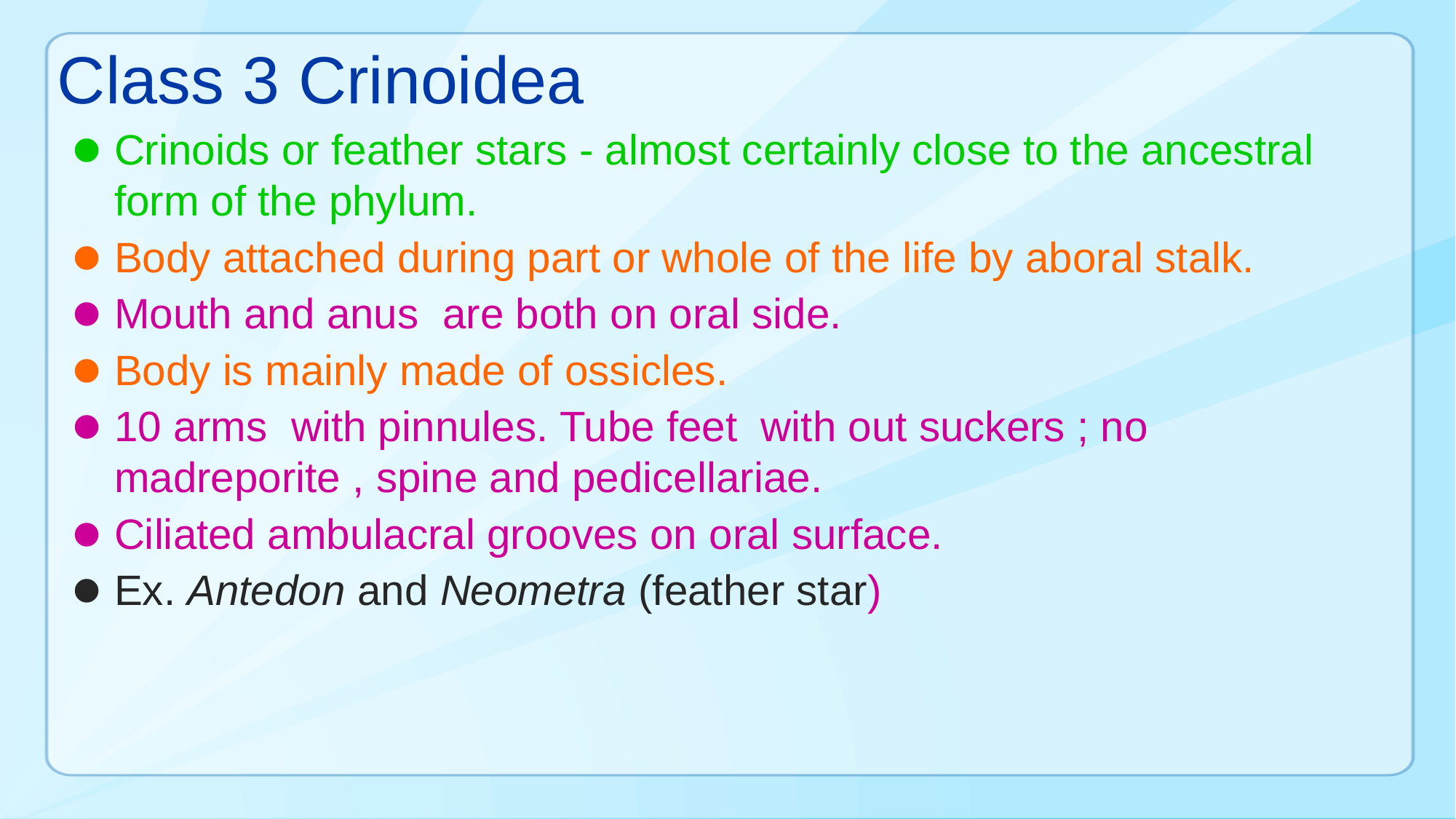

# Class 3 Crinoidea
Crinoids or feather stars - almost certainly close to the ancestral form of the phylum.
Body attached during part or whole of the life by aboral stalk.
Mouth and anus  are both on oral side.
Body is mainly made of ossicles.
10 arms  with pinnules. Tube feet  with out suckers ; no madreporite , spine and pedicellariae.
Ciliated ambulacral grooves on oral surface.
Ex. Antedon and Neometra (feather star)